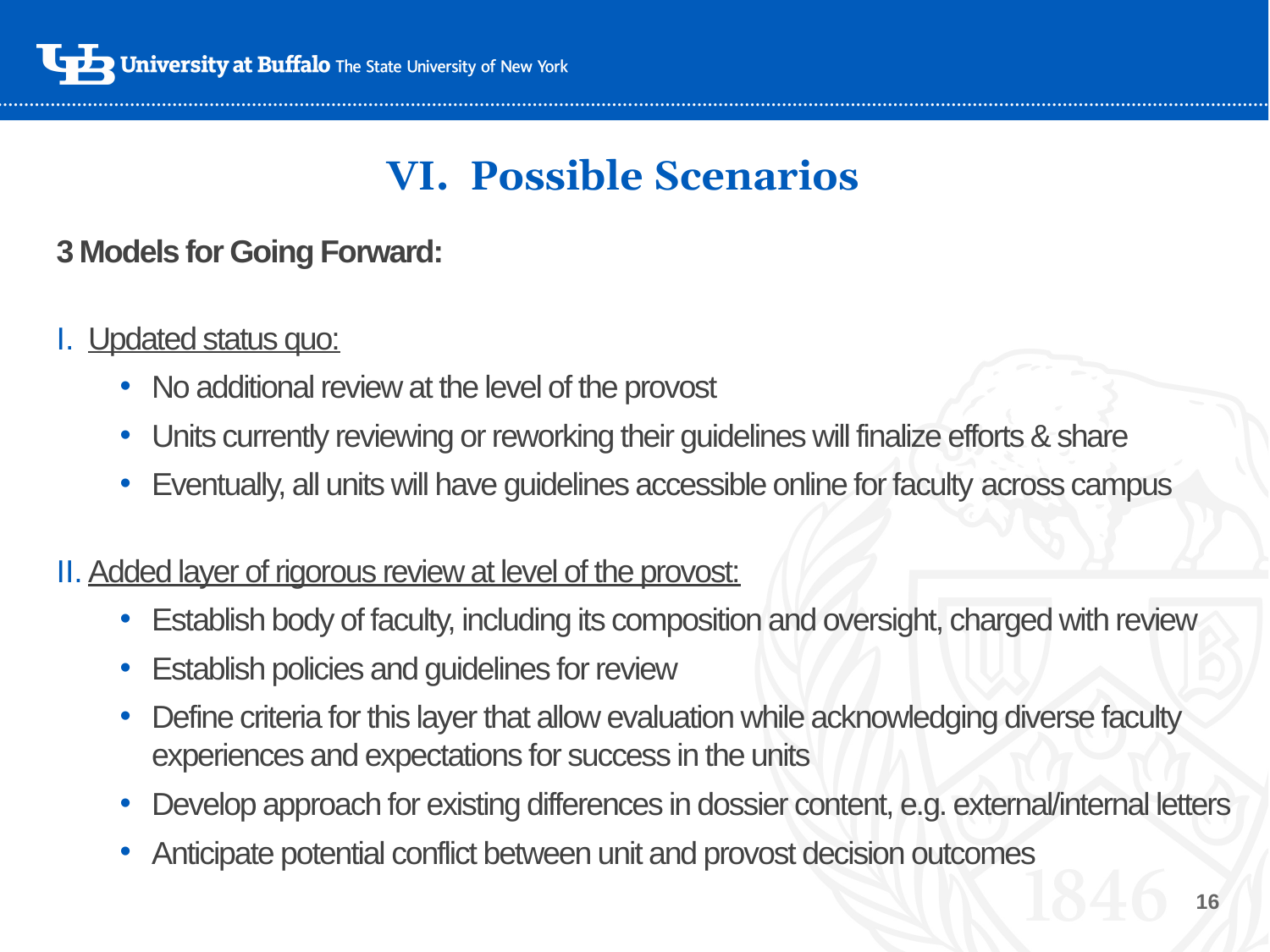

# VI.  Possible Scenarios
3 Models for Going Forward:
Updated status quo:
No additional review at the level of the provost
Units currently reviewing or reworking their guidelines will finalize efforts & share
Eventually, all units will have guidelines accessible online for faculty across campus
Added layer of rigorous review at level of the provost:
Establish body of faculty, including its composition and oversight, charged with review
Establish policies and guidelines for review
Define criteria for this layer that allow evaluation while acknowledging diverse faculty experiences and expectations for success in the units
Develop approach for existing differences in dossier content, e.g. external/internal letters
Anticipate potential conflict between unit and provost decision outcomes
16